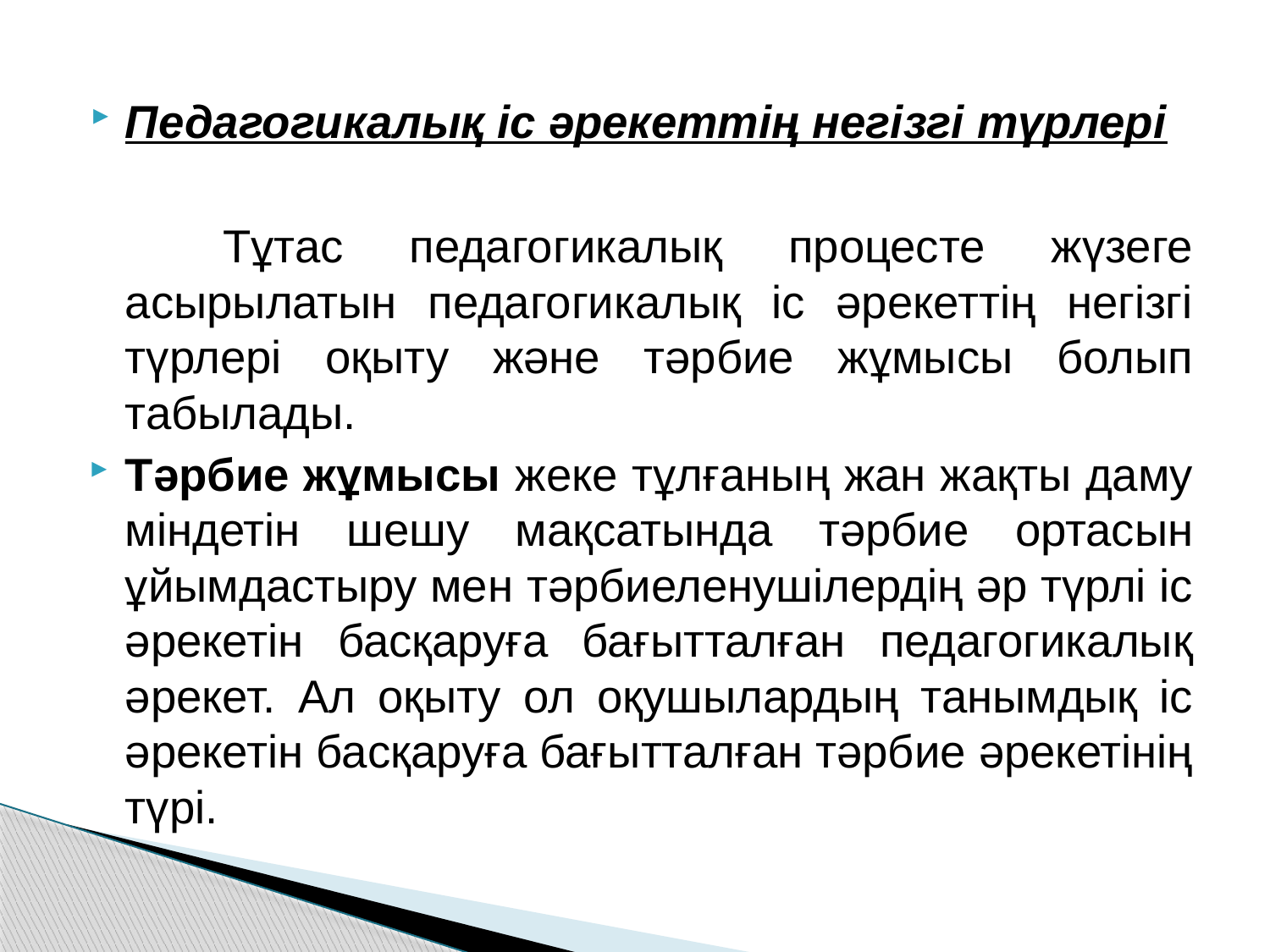

Педагогикалық іс әрекеттің негізгі түрлері

  Тұтас педагогикалық процесте жүзеге асырылатын педагогикалық іс әрекеттің негізгі түрлері оқыту және тәрбие жұмысы болып табылады.
Тәрбие жұмысы жеке тұлғаның жан жақты даму міндетін шешу мақсатында тәрбие ортасын ұйымдастыру мен тәрбиеленушілердің әр түрлі іс әрекетін басқаруға бағытталған педагогикалық әрекет. Ал оқыту ол оқушылардың танымдық іс әрекетін басқаруға бағытталған тәрбие әрекетінің түрі.